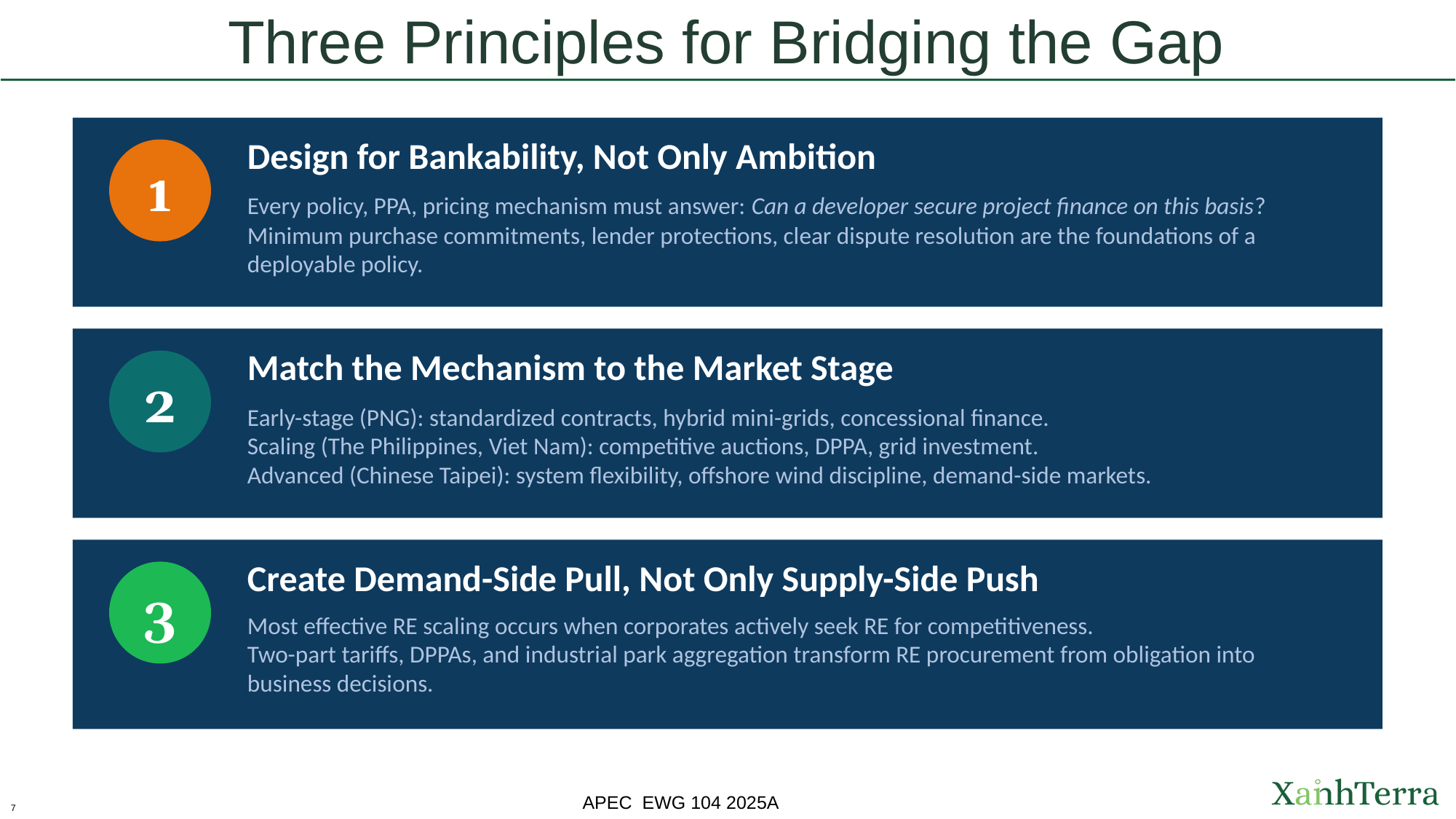

# Three Principles for Bridging the Gap

Design for Bankability, Not Only Ambition

1
Every policy, PPA, pricing mechanism must answer: Can a developer secure project finance on this basis? Minimum purchase commitments, lender protections, clear dispute resolution are the foundations of a deployable policy.

Match the Mechanism to the Market Stage

2
Early-stage (PNG): standardized contracts, hybrid mini-grids, concessional finance.
Scaling (The Philippines, Viet Nam): competitive auctions, DPPA, grid investment.
Advanced (Chinese Taipei): system flexibility, offshore wind discipline, demand-side markets.

Create Demand-Side Pull, Not Only Supply-Side Push

3
Most effective RE scaling occurs when corporates actively seek RE for competitiveness.
Two-part tariffs, DPPAs, and industrial park aggregation transform RE procurement from obligation into business decisions.
7